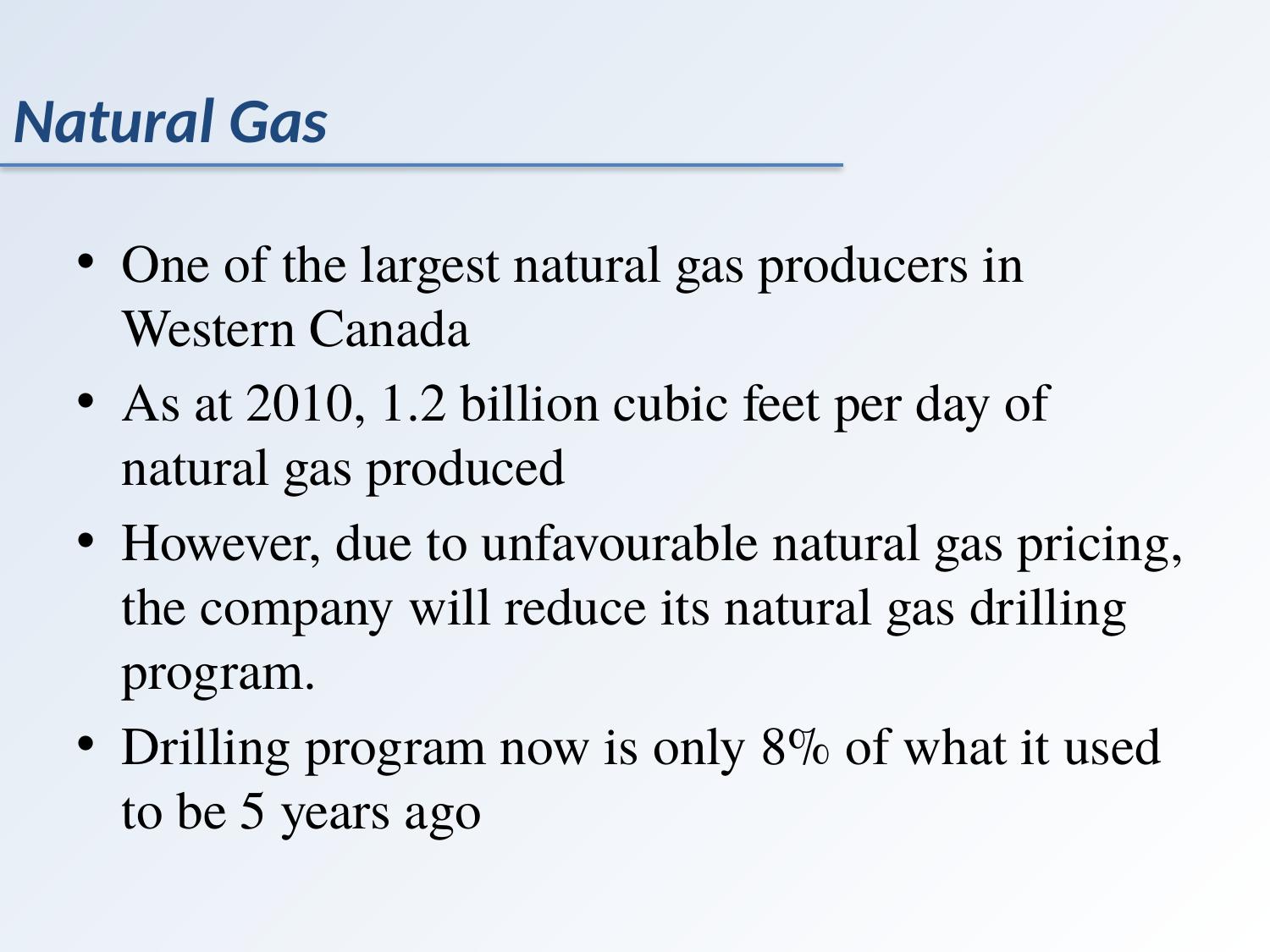

Natural Gas
One of the largest natural gas producers in Western Canada
As at 2010, 1.2 billion cubic feet per day of natural gas produced
However, due to unfavourable natural gas pricing, the company will reduce its natural gas drilling program.
Drilling program now is only 8% of what it used to be 5 years ago